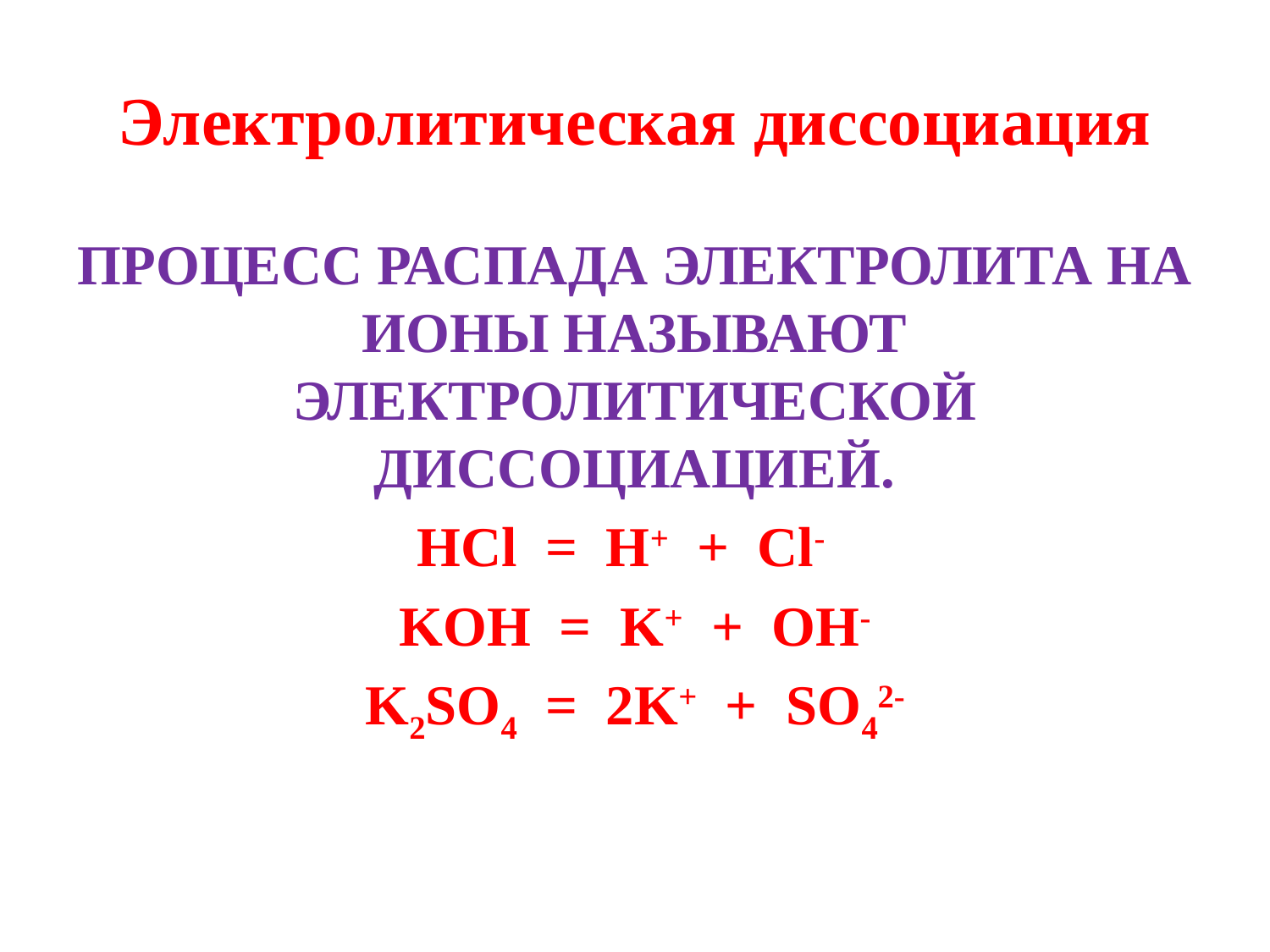

# Электролитическая диссоциация
ПРОЦЕСС РАСПАДА ЭЛЕКТРОЛИТА НА ИОНЫ НАЗЫВАЮТ ЭЛЕКТРОЛИТИЧЕСКОЙ ДИССОЦИАЦИЕЙ.
HCl  =  H+  +  Cl-
KOH  =  K+  +  OH-
K2SO4  =  2K+  +  SO42-